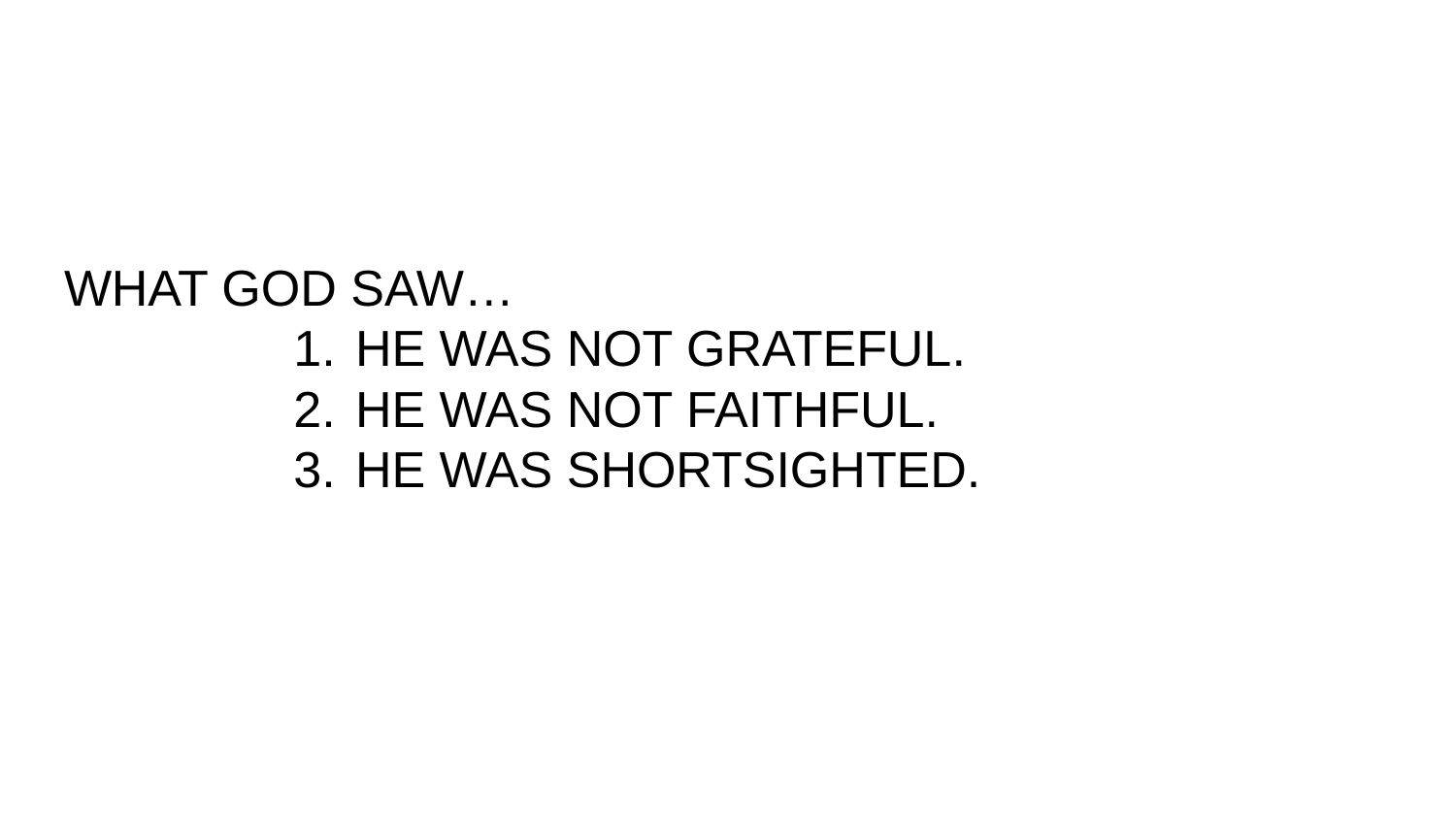

# WHAT GOD SAW…
HE WAS NOT GRATEFUL.
HE WAS NOT FAITHFUL.
HE WAS SHORTSIGHTED.